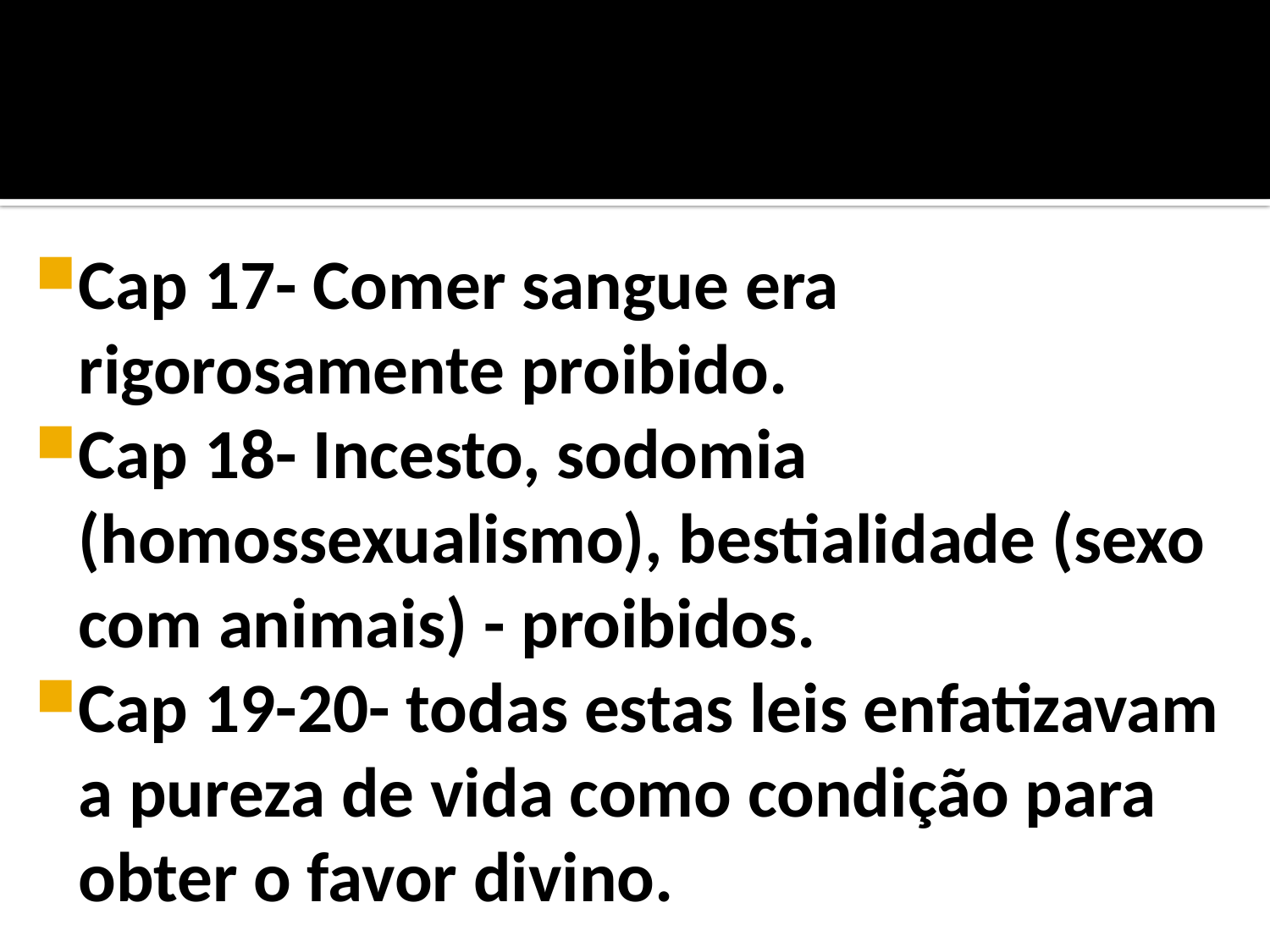

Cap 17- Comer sangue era rigorosamente proibido.
Cap 18- Incesto, sodomia (homossexualismo), bestialidade (sexo com animais) - proibidos.
Cap 19-20- todas estas leis enfatizavam a pureza de vida como condição para obter o favor divino.